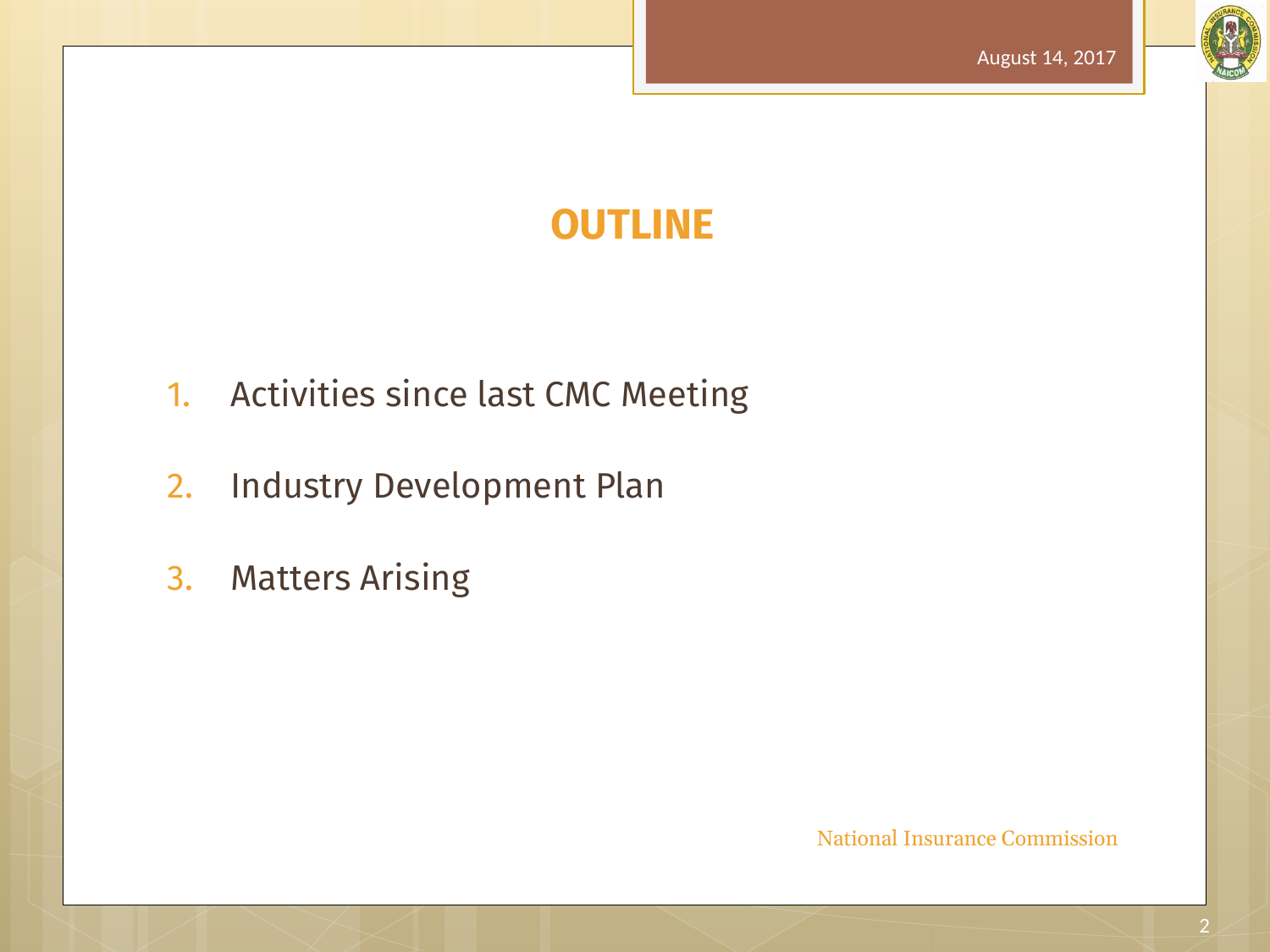

August 14, 2017
# OUTLINE
Activities since last CMC Meeting
Industry Development Plan
Matters Arising
 National Insurance Commission
2